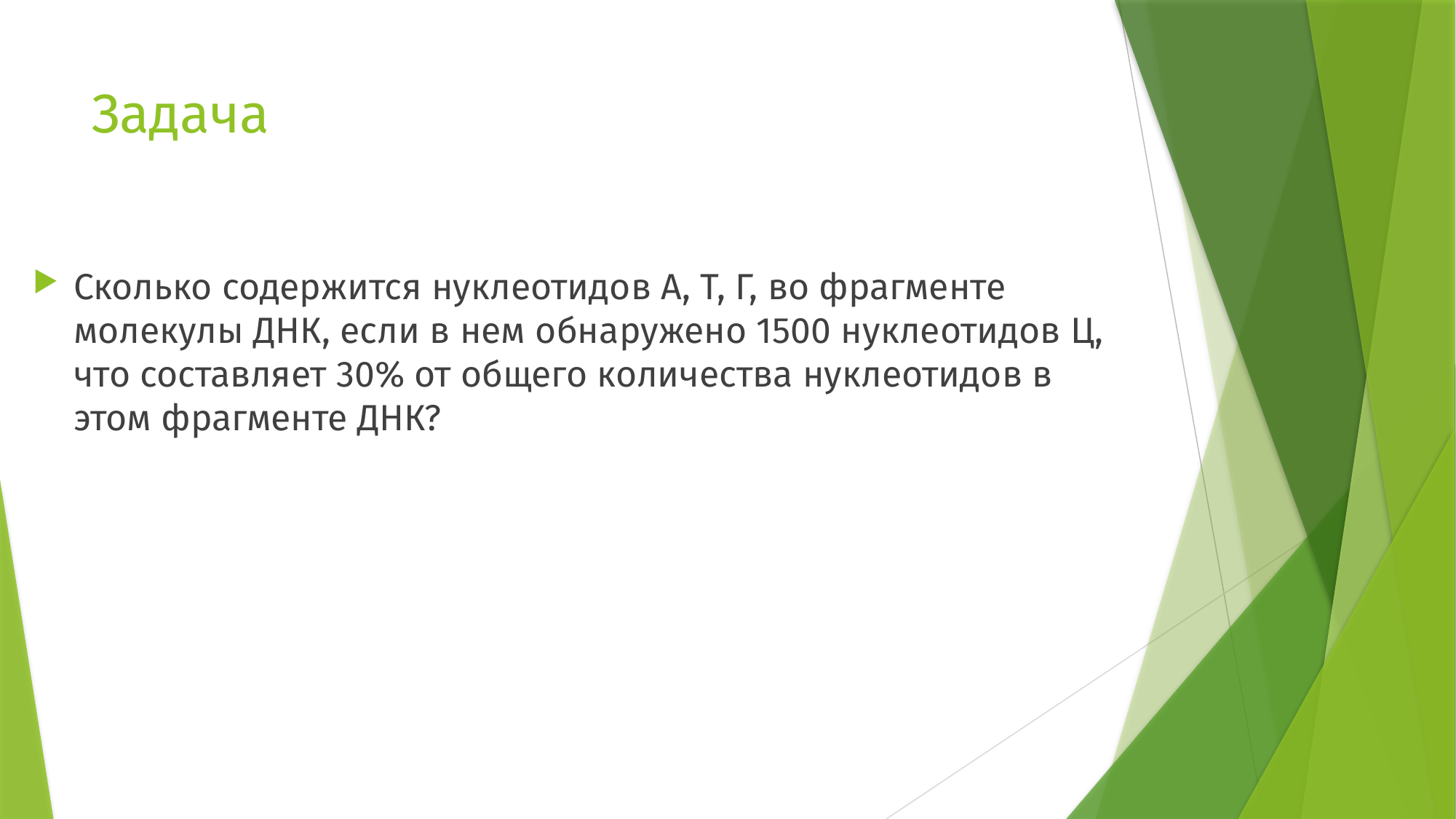

# Задача
Сколько содержится нуклеотидов А, Т, Г, во фрагменте молекулы ДНК, если в нем обнаружено 1500 нуклеотидов Ц, что составляет 30% от общего количества нуклеотидов в этом фрагменте ДНК?